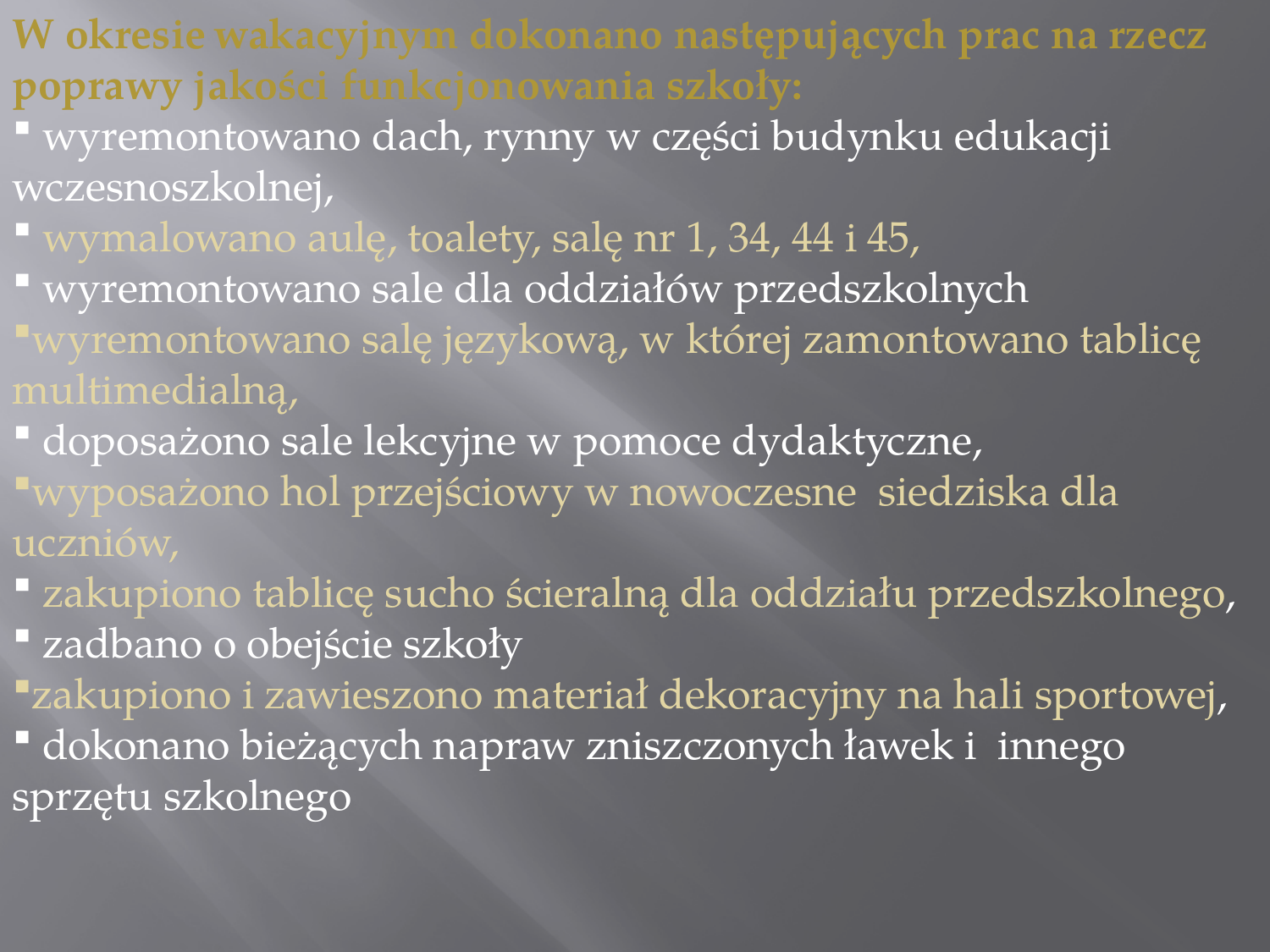

W okresie wakacyjnym dokonano następujących prac na rzecz poprawy jakości funkcjonowania szkoły:
 wyremontowano dach, rynny w części budynku edukacji wczesnoszkolnej,
 wymalowano aulę, toalety, salę nr 1, 34, 44 i 45,
 wyremontowano sale dla oddziałów przedszkolnych
wyremontowano salę językową, w której zamontowano tablicę multimedialną,
 doposażono sale lekcyjne w pomoce dydaktyczne,
wyposażono hol przejściowy w nowoczesne  siedziska dla uczniów,
 zakupiono tablicę sucho ścieralną dla oddziału przedszkolnego,
 zadbano o obejście szkoły
zakupiono i zawieszono materiał dekoracyjny na hali sportowej,
 dokonano bieżących napraw zniszczonych ławek i  innego sprzętu szkolnego